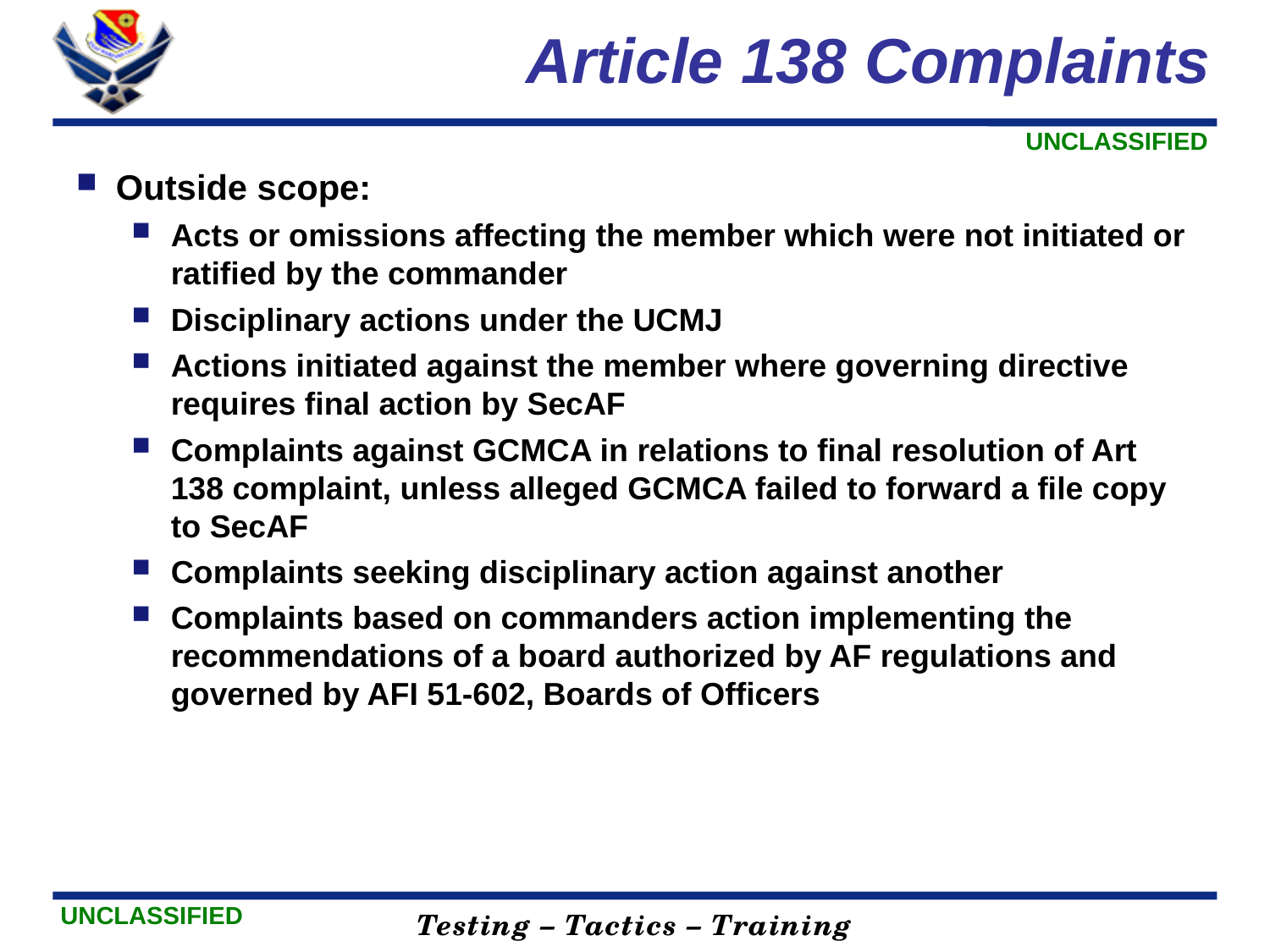

# Article 138 Complaints
Outside scope:
Acts or omissions affecting the member which were not initiated or ratified by the commander
Disciplinary actions under the UCMJ
Actions initiated against the member where governing directive requires final action by SecAF
Complaints against GCMCA in relations to final resolution of Art 138 complaint, unless alleged GCMCA failed to forward a file copy to SecAF
Complaints seeking disciplinary action against another
Complaints based on commanders action implementing the recommendations of a board authorized by AF regulations and governed by AFI 51-602, Boards of Officers